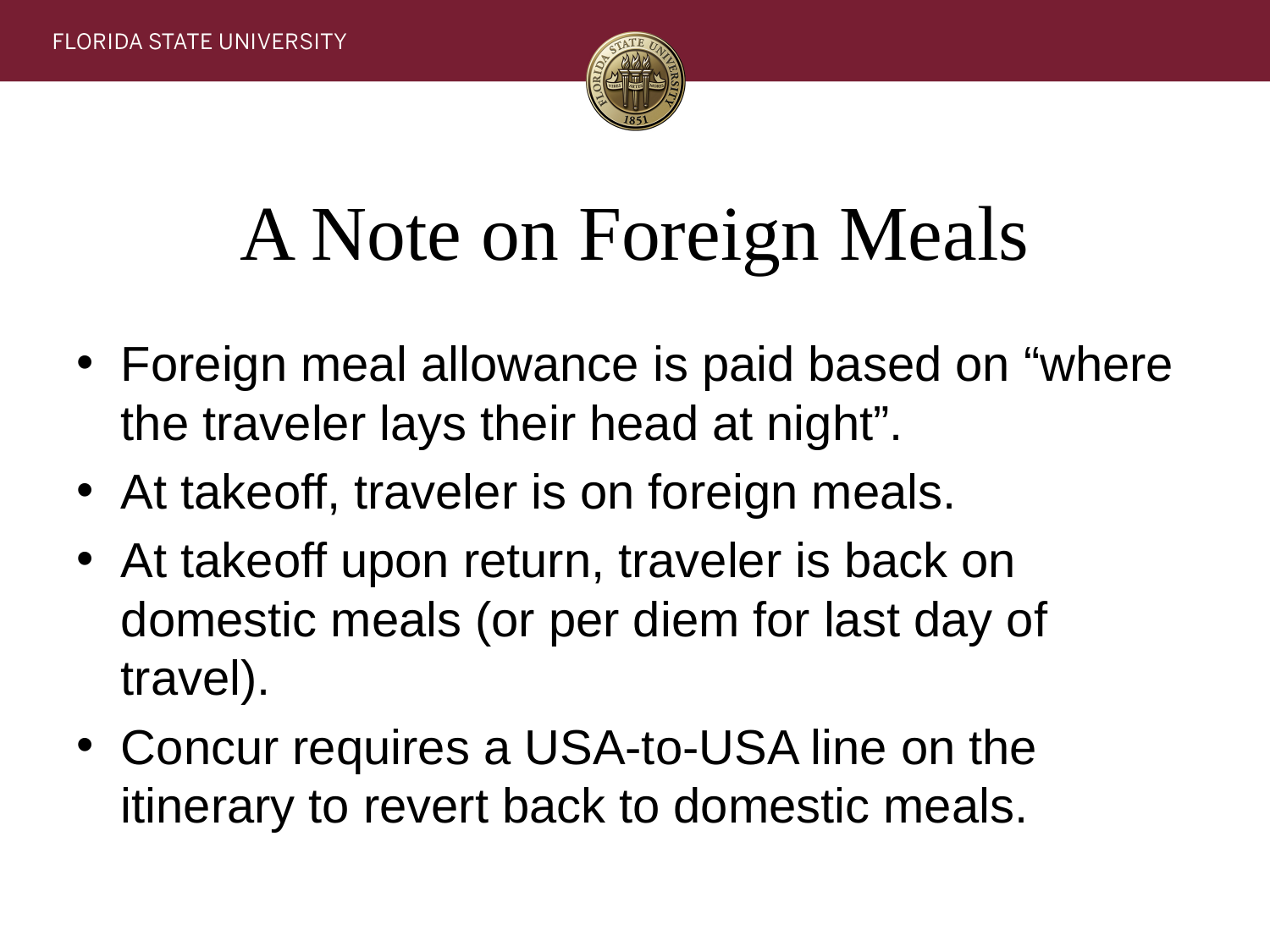

# A Note on Foreign Meals
Foreign meal allowance is paid based on “where the traveler lays their head at night”.
At takeoff, traveler is on foreign meals.
At takeoff upon return, traveler is back on domestic meals (or per diem for last day of travel).
Concur requires a USA-to-USA line on the itinerary to revert back to domestic meals.